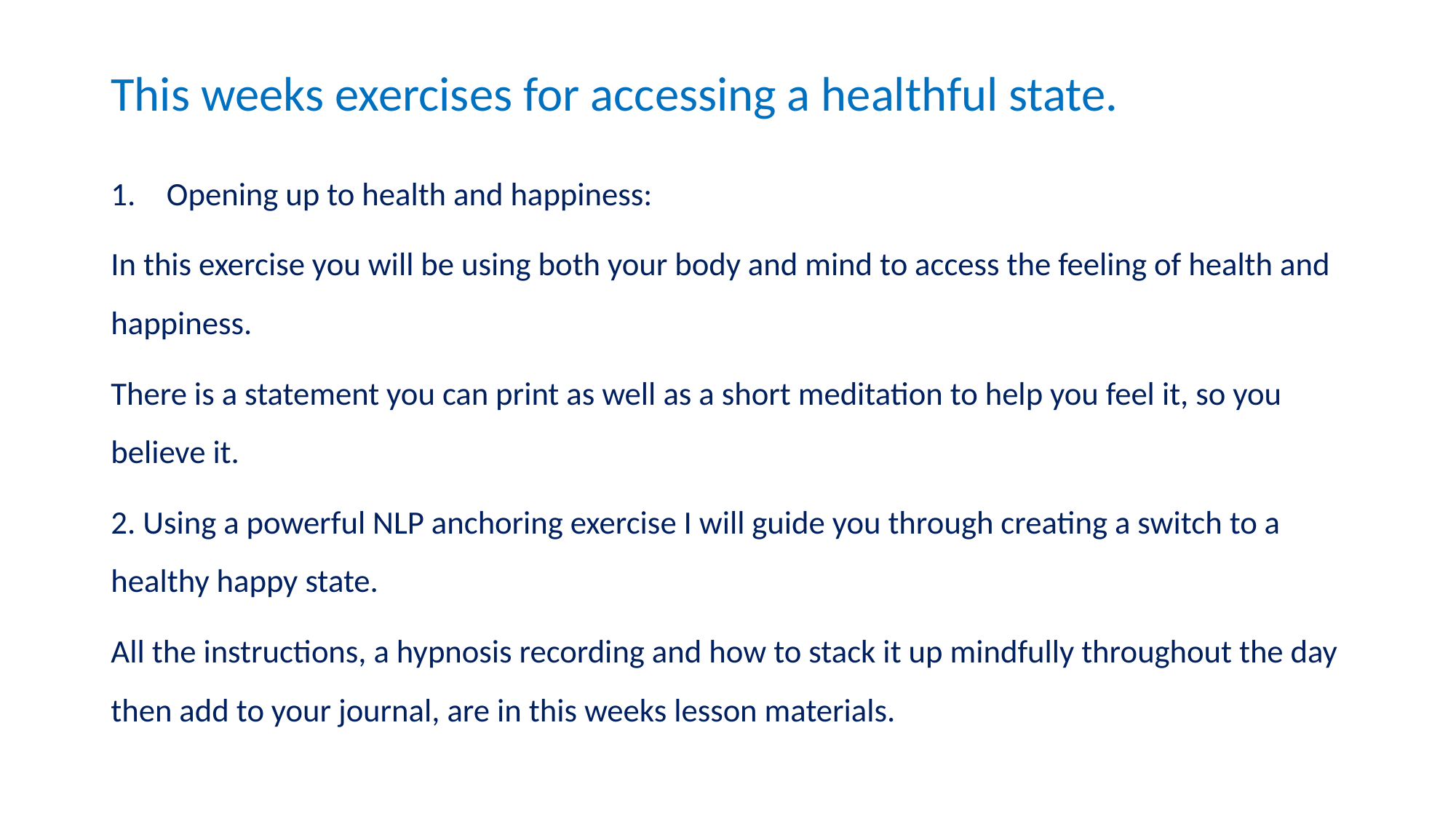

# This weeks exercises for accessing a healthful state.
Opening up to health and happiness:
In this exercise you will be using both your body and mind to access the feeling of health and happiness.
There is a statement you can print as well as a short meditation to help you feel it, so you believe it.
2. Using a powerful NLP anchoring exercise I will guide you through creating a switch to a healthy happy state.
All the instructions, a hypnosis recording and how to stack it up mindfully throughout the day then add to your journal, are in this weeks lesson materials.